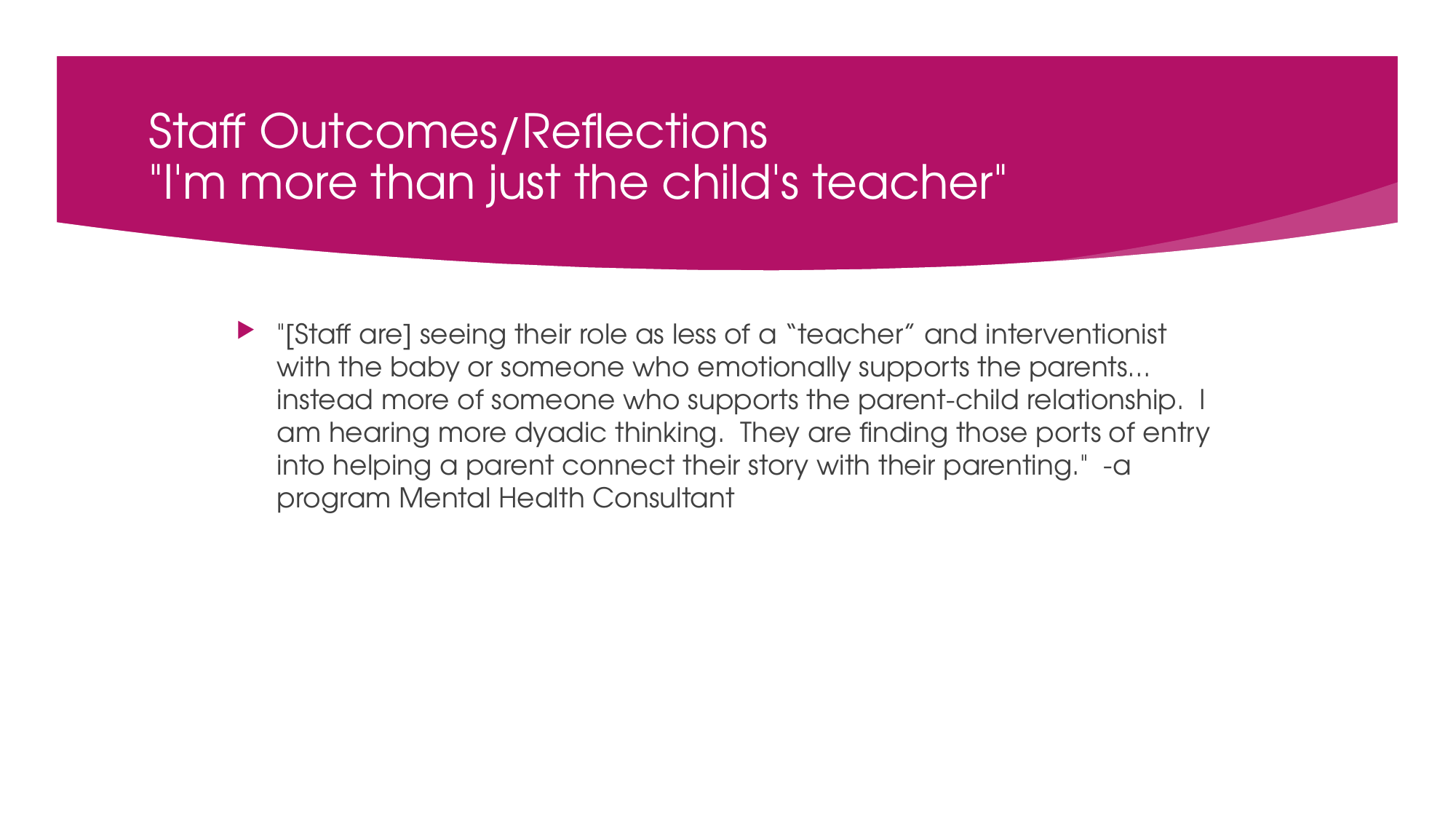

# Staff Outcomes/Reflections "I'm more than just the child's teacher"

"[Staff are] seeing their role as less of a “teacher” and interventionist with the baby or someone who emotionally supports the parents…instead more of someone who supports the parent-child relationship.  I am hearing more dyadic thinking.  They are finding those ports of entry into helping a parent connect their story with their parenting."  -a program Mental Health Consultant